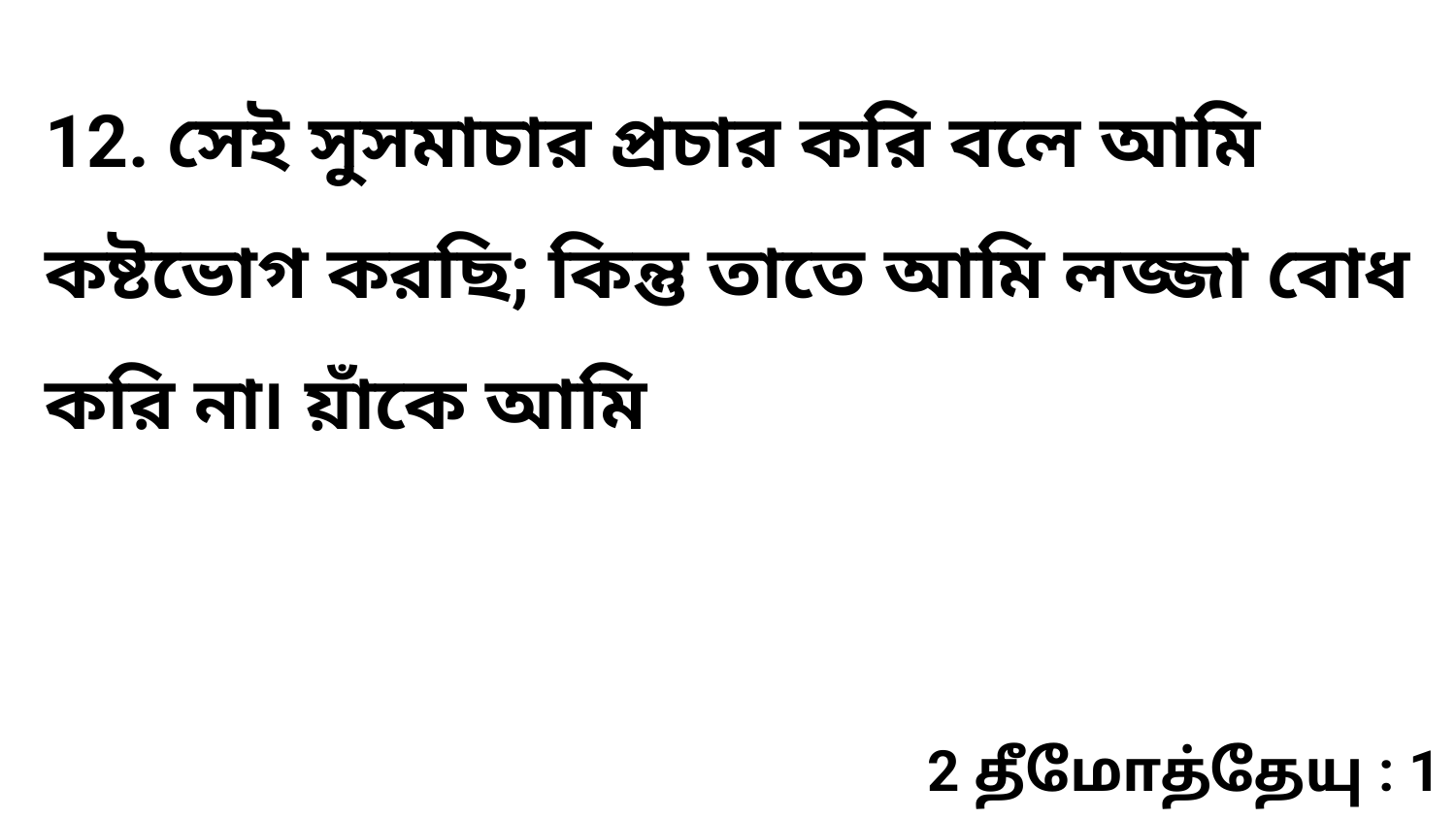

12. সেই সুসমাচার প্রচার করি বলে আমি কষ্টভোগ করছি; কিন্তু তাতে আমি লজ্জা বোধ করি না৷ য়াঁকে আমি
2 தீமோத்தேயு : 1